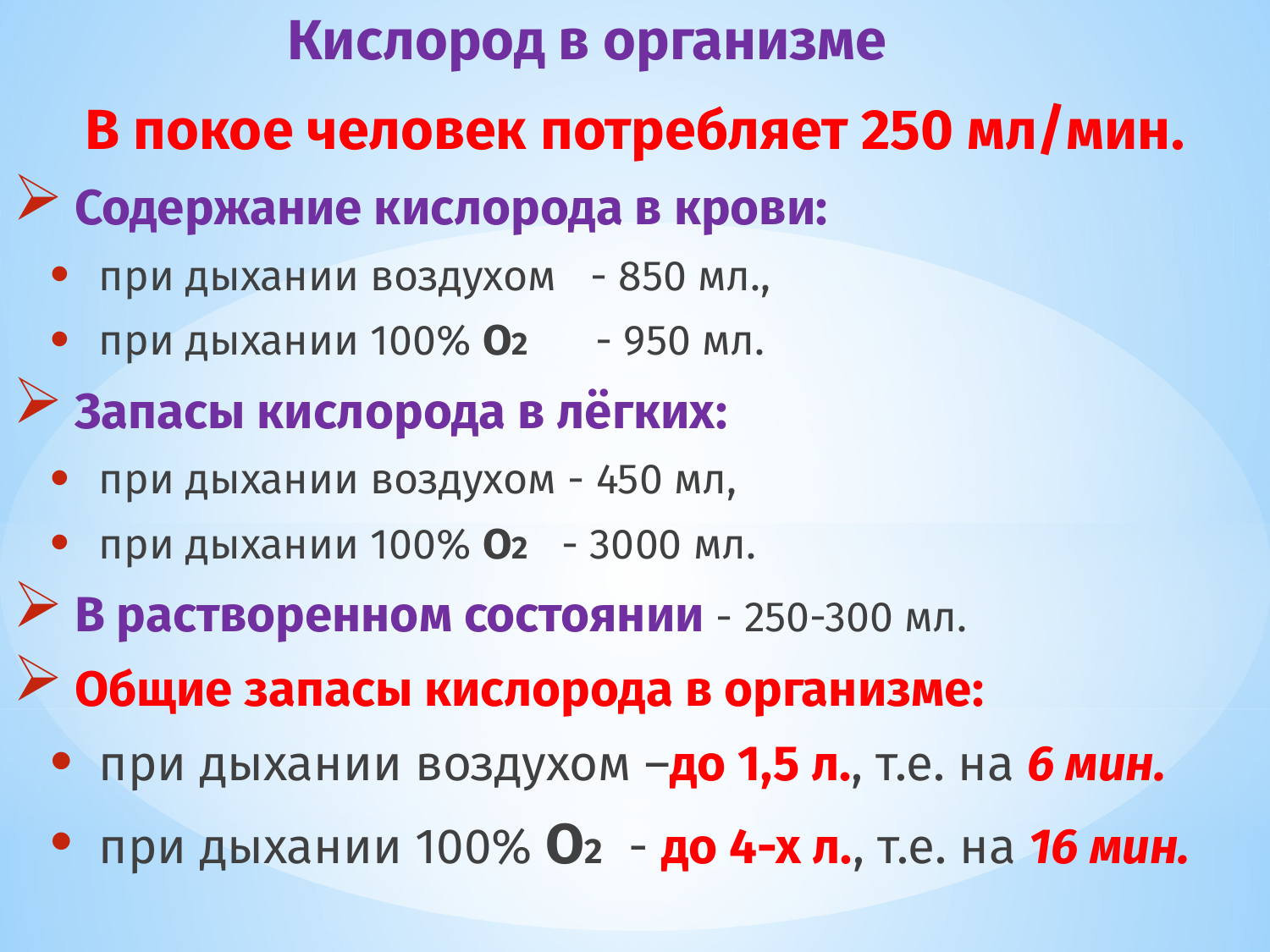

# Кислород в организме
В покое человек потребляет 250 мл/мин.
Содержание кислорода в крови:
при дыхании воздухом   - 850 мл.,
при дыхании 100% О2      - 950 мл.
Запасы кислорода в лёгких:
при дыхании воздухом - 450 мл,
при дыхании 100% О2   - 3000 мл.
В растворенном состоянии - 250-300 мл.
Общие запасы кислорода в организме:
при дыхании воздухом –до 1,5 л., т.е. на 6 мин.
при дыхании 100% О2  - до 4-х л., т.е. на 16 мин.